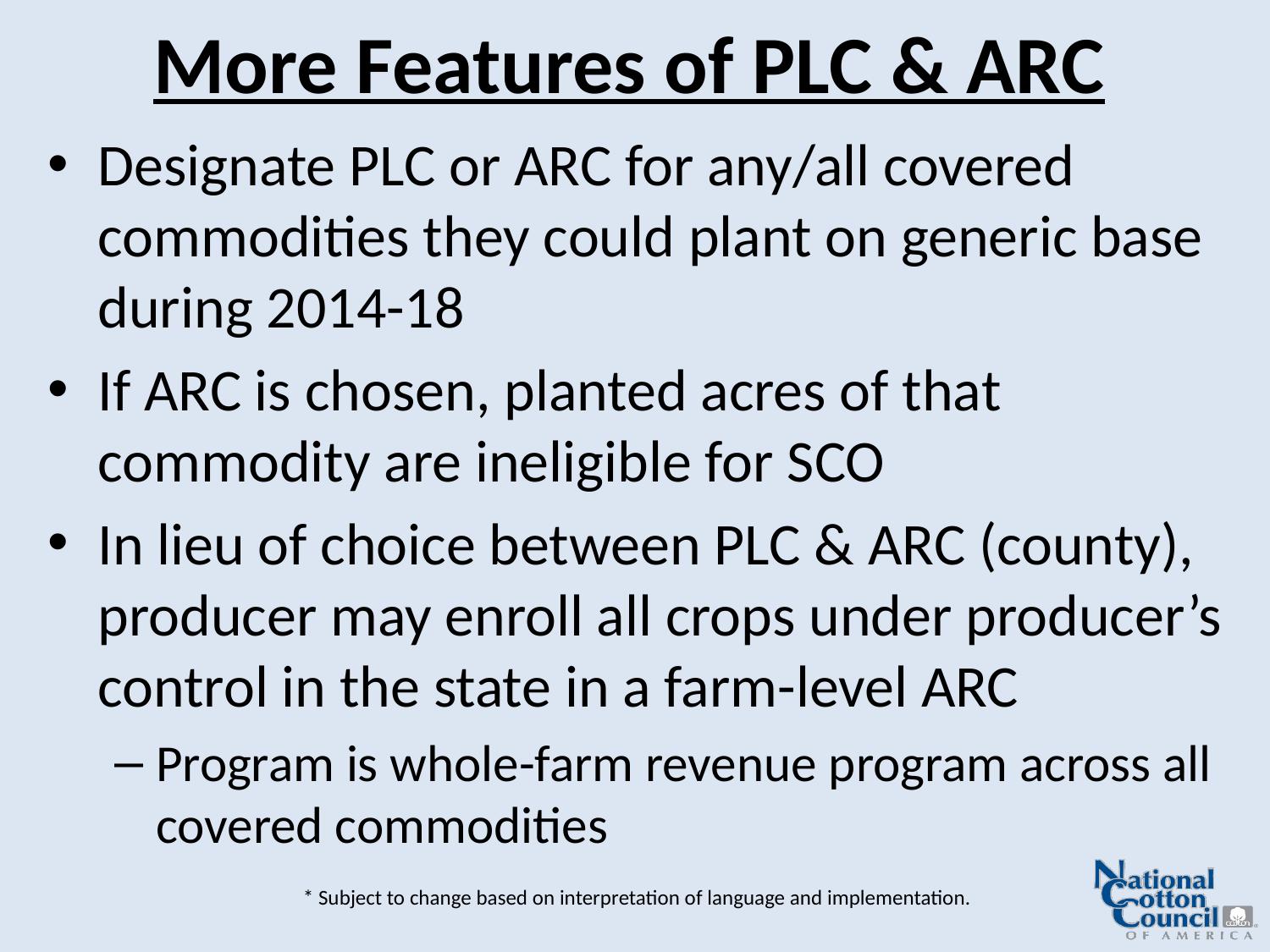

# More Features of PLC & ARC
Designate PLC or ARC for any/all covered commodities they could plant on generic base during 2014-18
If ARC is chosen, planted acres of that commodity are ineligible for SCO
In lieu of choice between PLC & ARC (county), producer may enroll all crops under producer’s control in the state in a farm-level ARC
Program is whole-farm revenue program across all covered commodities
* Subject to change based on interpretation of language and implementation.